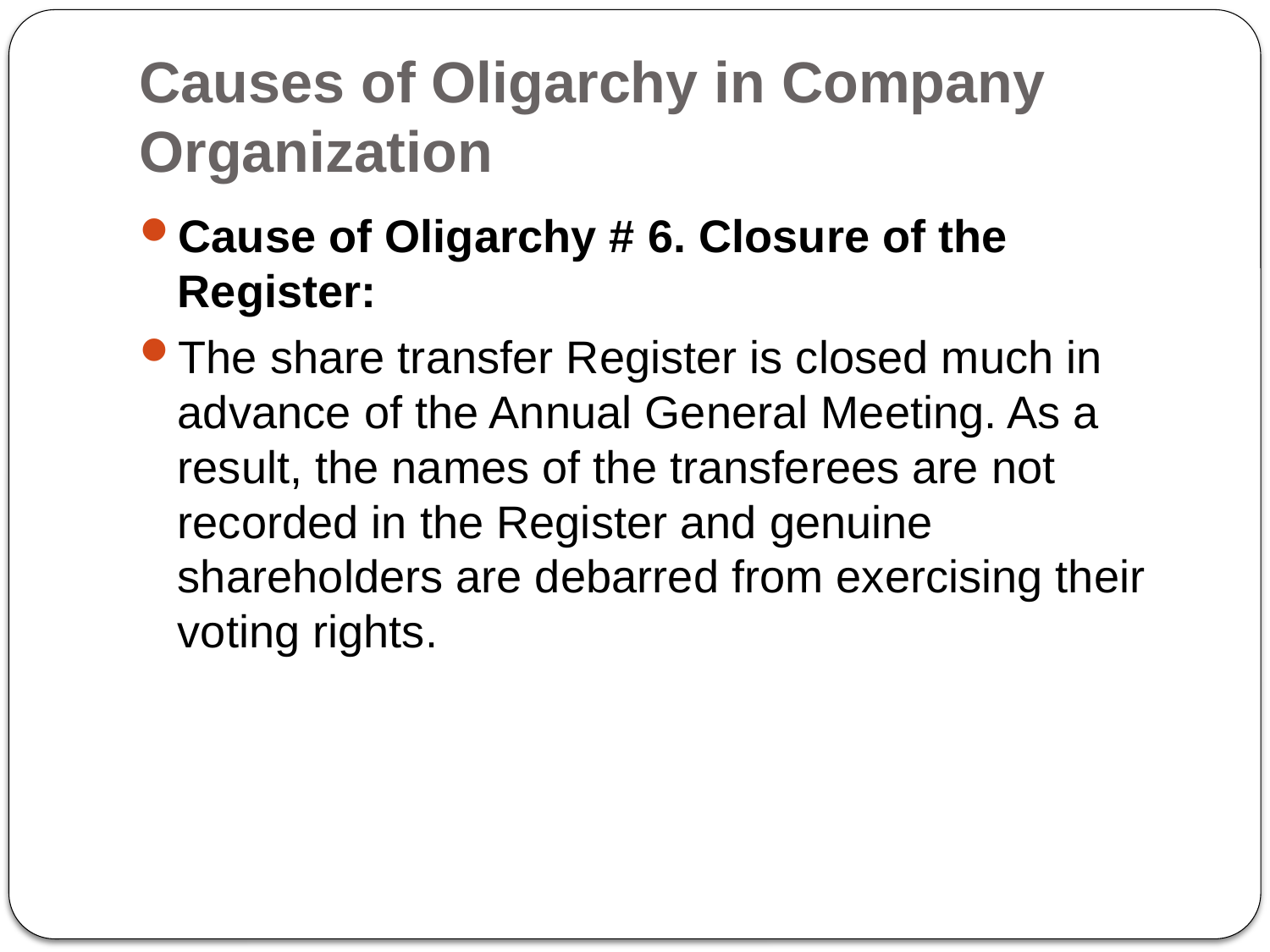

# Causes of Oligarchy in Company Organization
Cause of Oligarchy # 6. Closure of the Register:
The share transfer Register is closed much in advance of the Annual General Meeting. As a result, the names of the transferees are not recorded in the Register and genuine shareholders are debarred from exercising their voting rights.